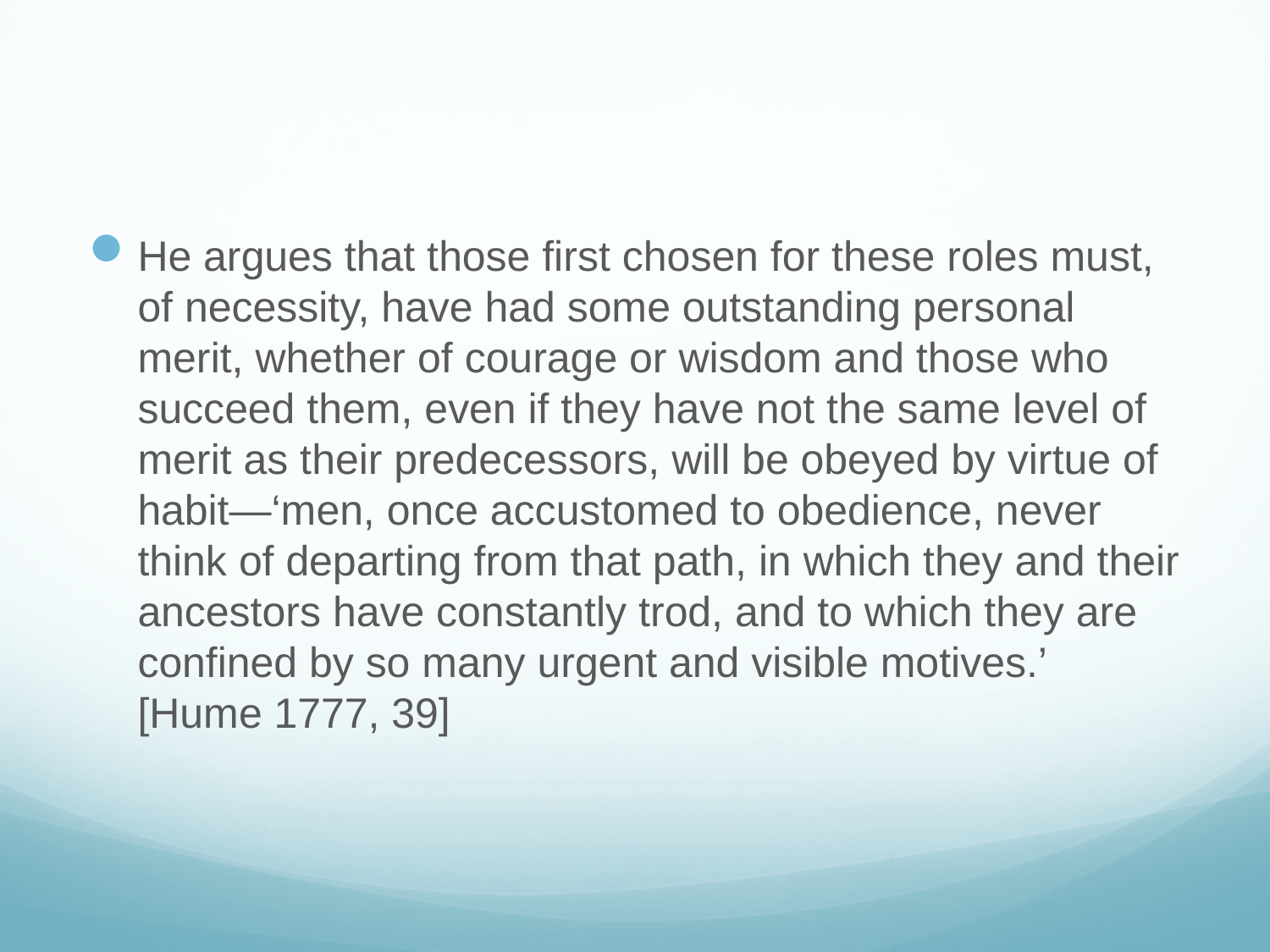

#
He argues that those first chosen for these roles must, of necessity, have had some outstanding personal merit, whether of courage or wisdom and those who succeed them, even if they have not the same level of merit as their predecessors, will be obeyed by virtue of habit—‘men, once accustomed to obedience, never think of departing from that path, in which they and their ancestors have constantly trod, and to which they are confined by so many urgent and visible motives.’ [Hume 1777, 39]